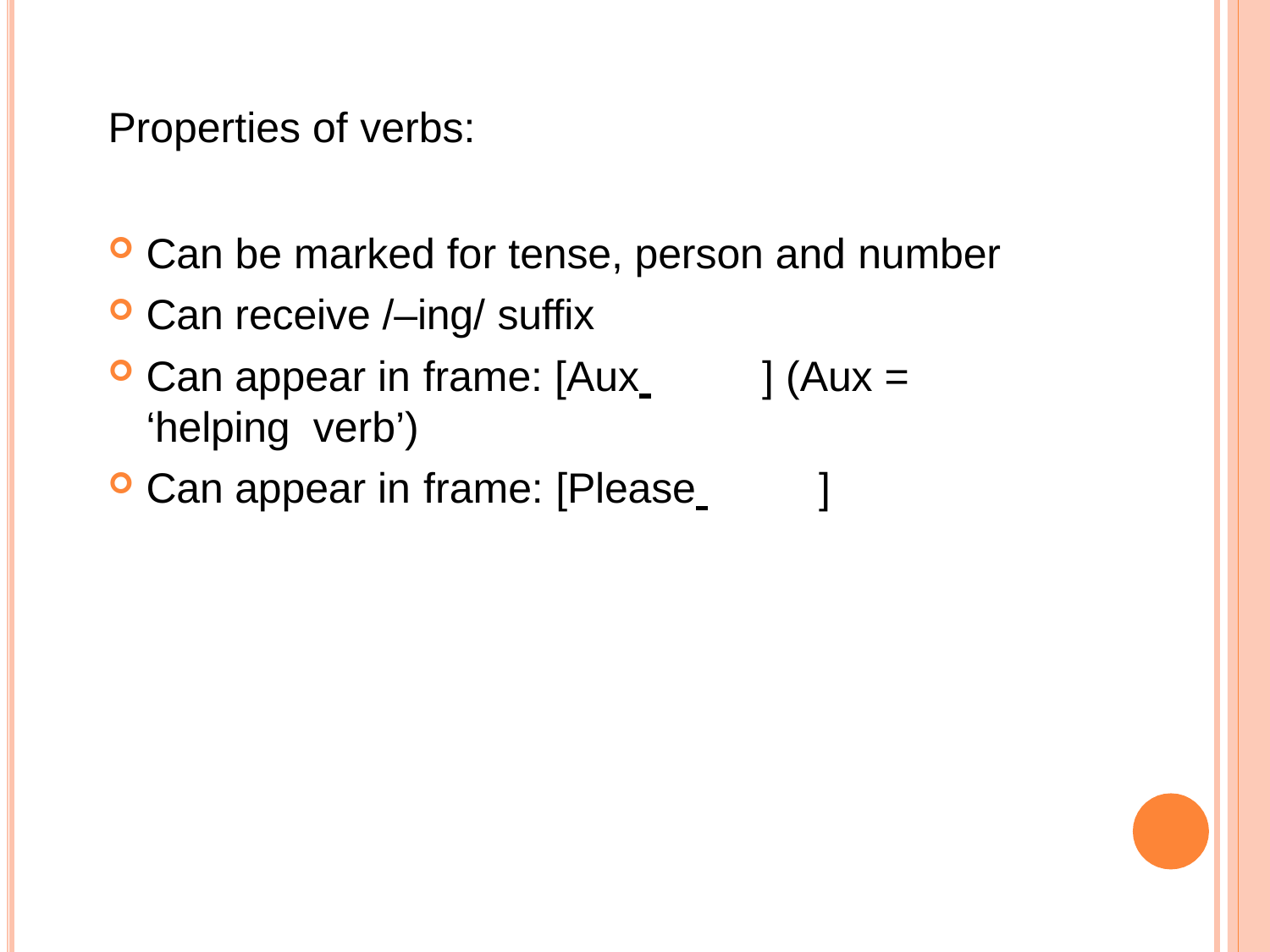

Properties of verbs:

Can be marked for tense, person and number
Can receive /–ing/ suffix
Can appear in frame: [Aux 	] (Aux = ‘helping  verb’)
Can appear in frame: [Please 	]